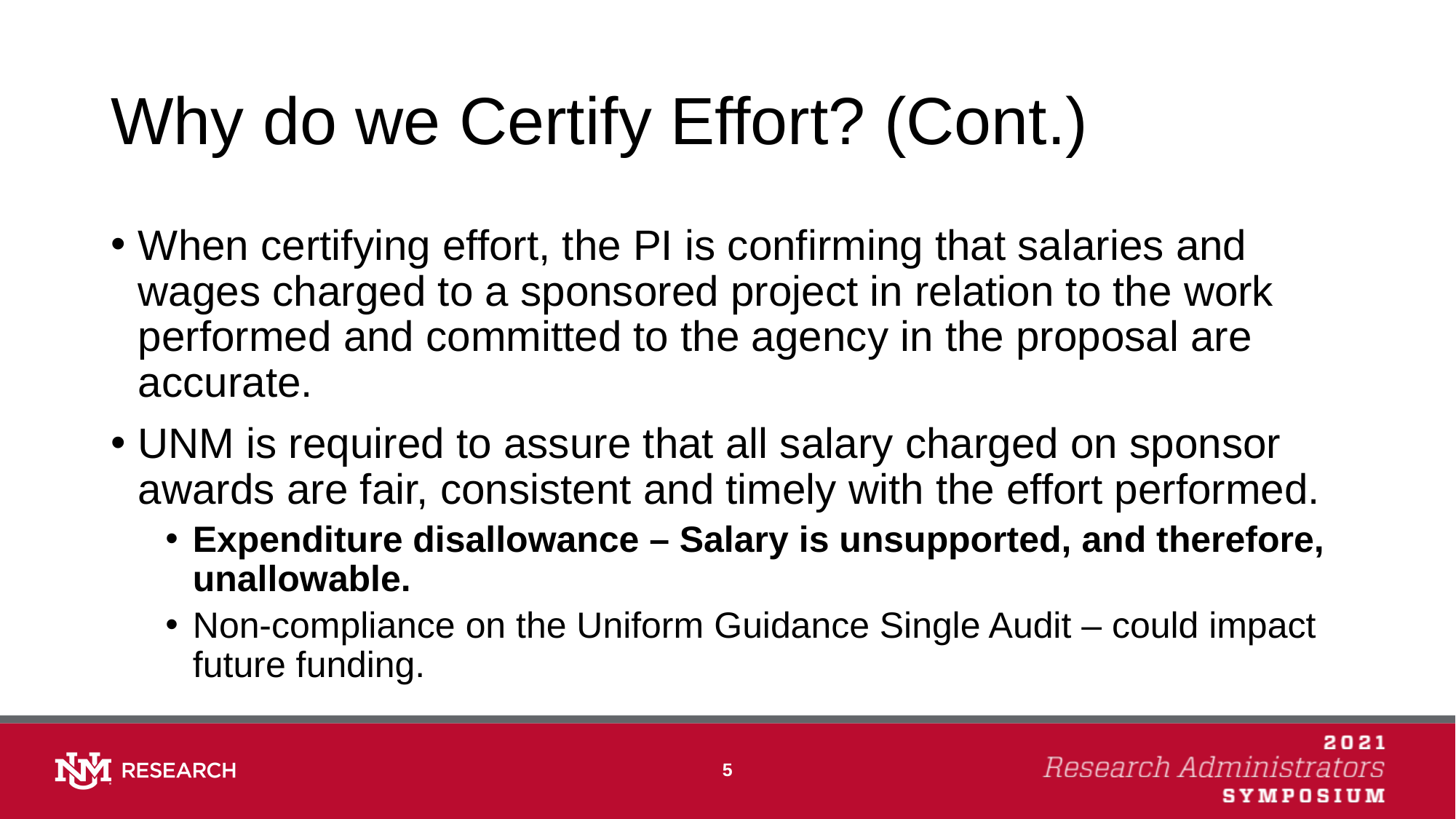

# Why do we Certify Effort? (Cont.)
When certifying effort, the PI is confirming that salaries and wages charged to a sponsored project in relation to the work performed and committed to the agency in the proposal are accurate.
UNM is required to assure that all salary charged on sponsor awards are fair, consistent and timely with the effort performed.
Expenditure disallowance – Salary is unsupported, and therefore, unallowable.
Non-compliance on the Uniform Guidance Single Audit – could impact future funding.
5